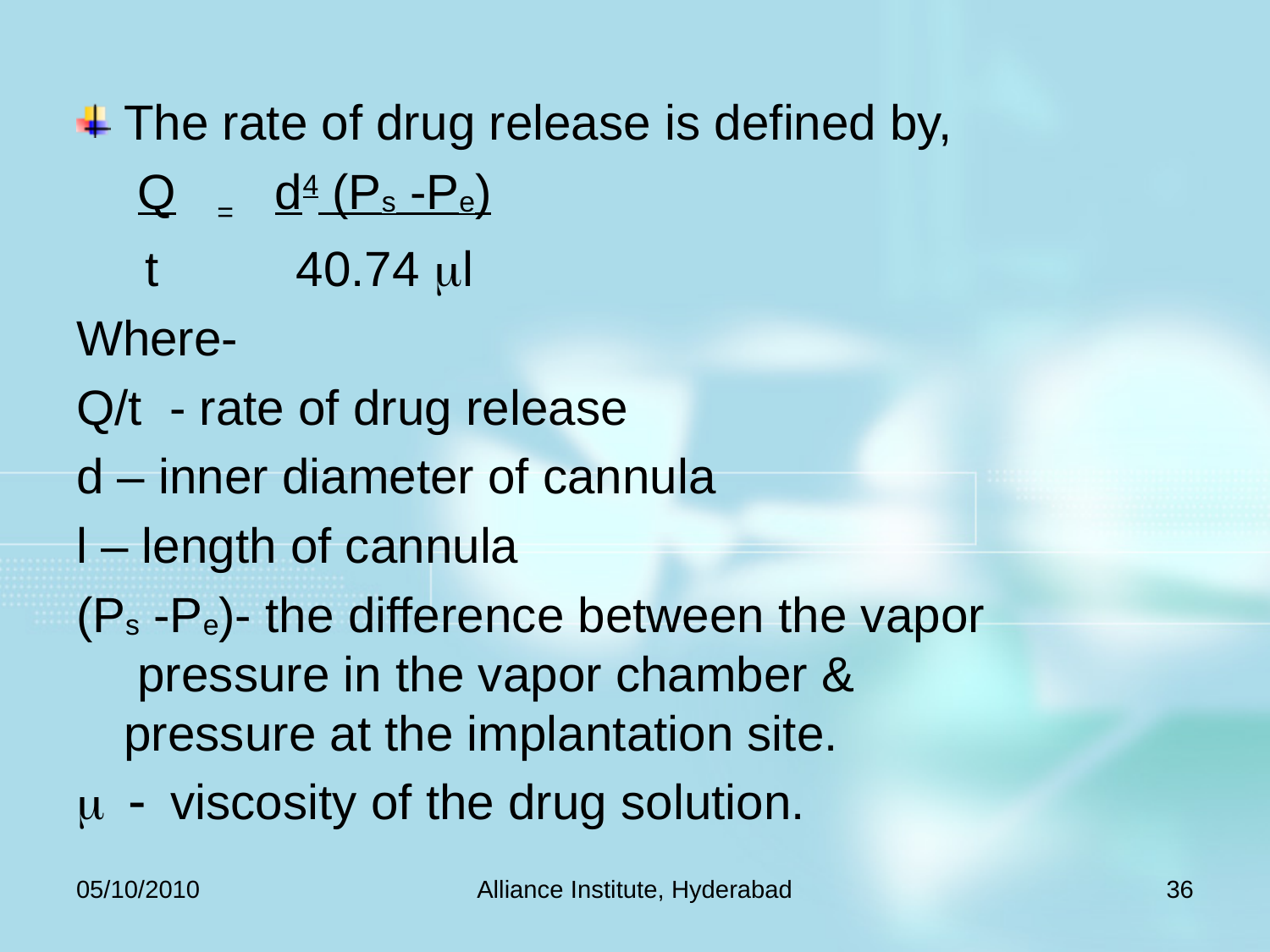

The rate of drug release is defined by,
	 Q   =   d4 (Ps -Pe)
     t          40.74 μl
Where-
Q/t  - rate of drug release
d – inner diameter of cannula
l – length of cannula
(Ps -Pe)- the difference between the vapor 		     pressure in the vapor chamber & 	 	     pressure at the implantation site.
μ − viscosity of the drug solution.
05/10/2010
Alliance Institute, Hyderabad
36